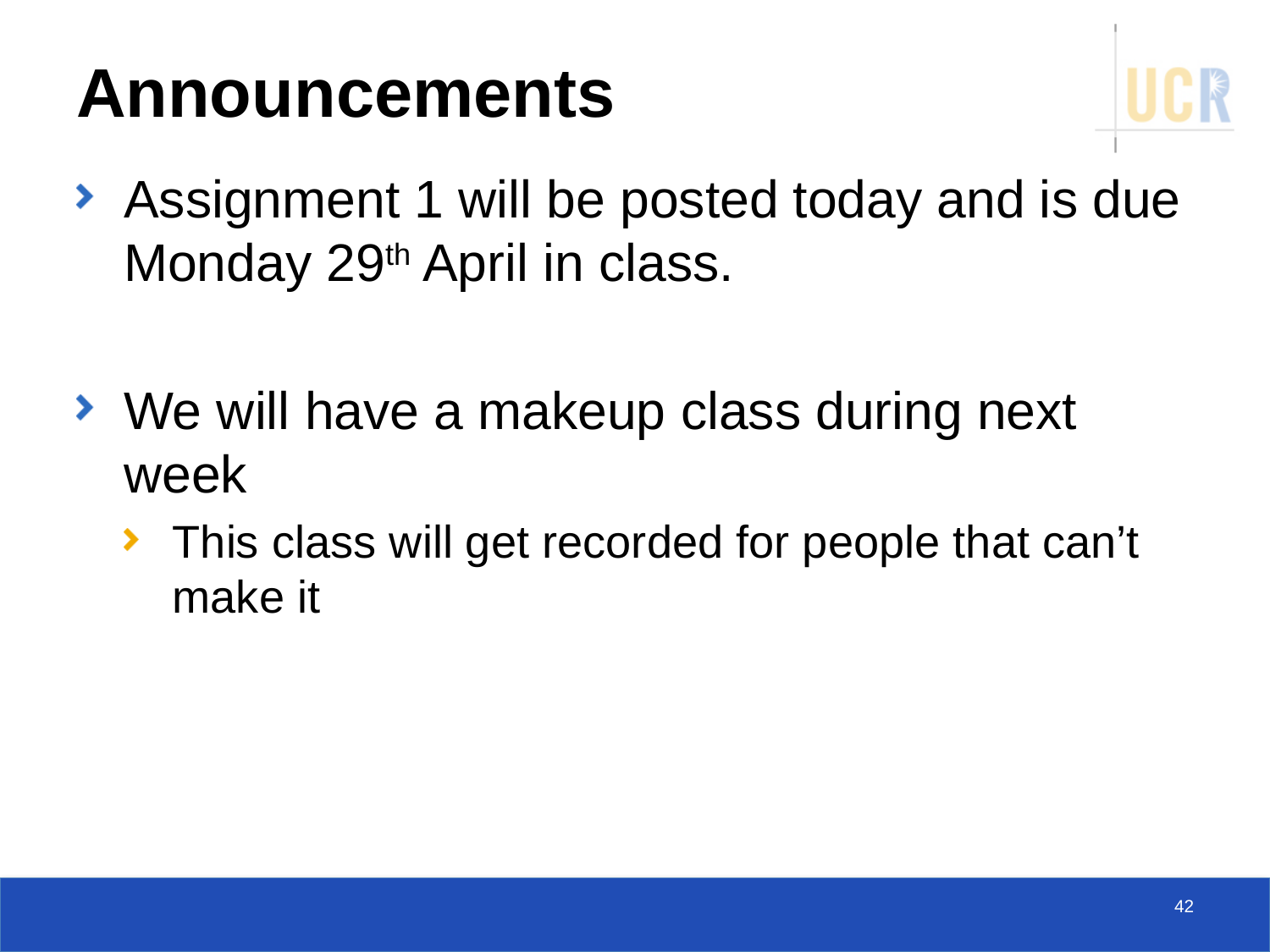

# Announcements
Assignment 1 will be posted today and is due Monday 29th April in class.

We will have a makeup class during next week
This class will get recorded for people that can’t make it

42